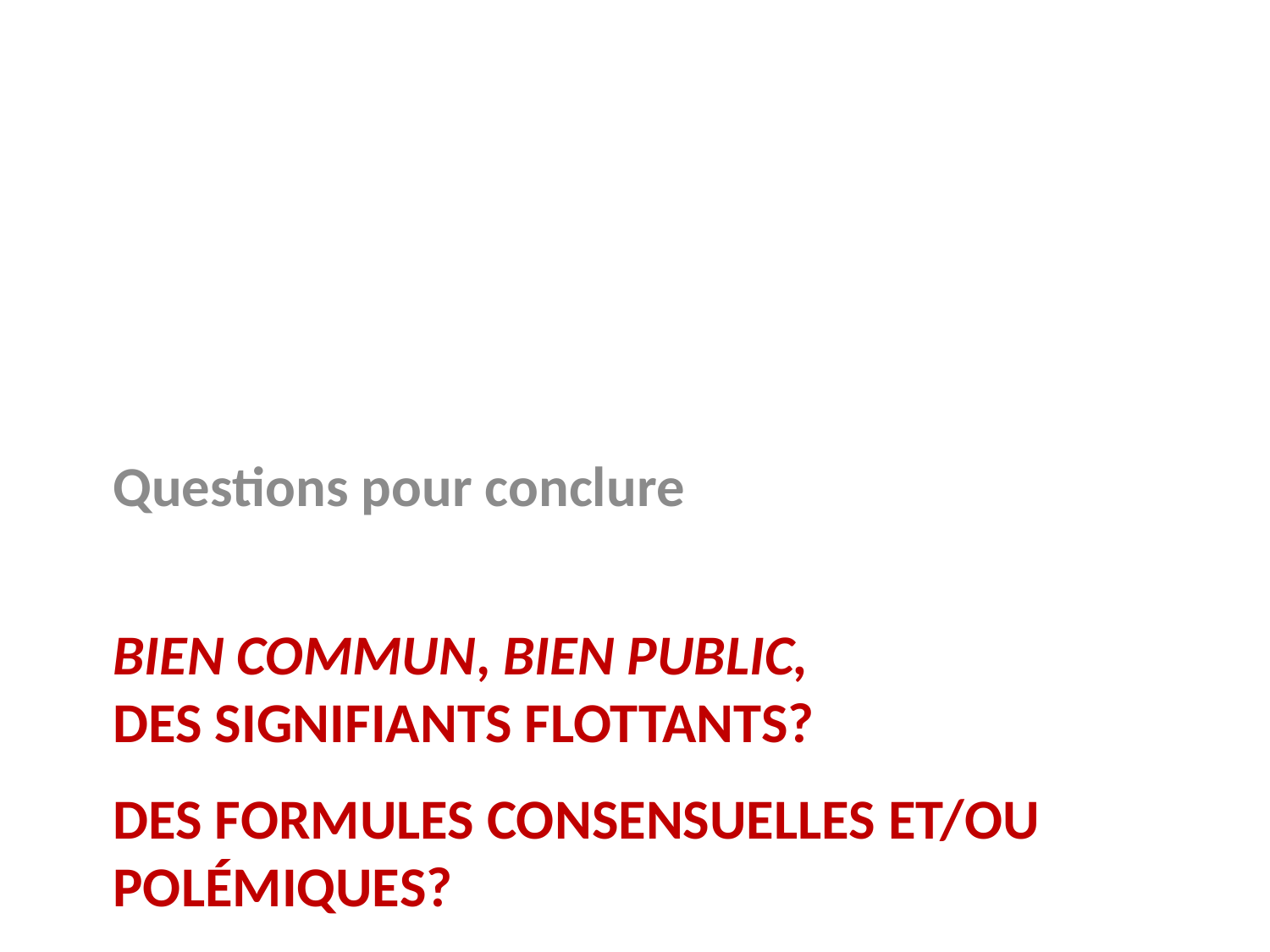

Questions pour conclure
# bien COMMUN, BIEN PUBLIC, des signifiants flottants? Des formules consensuelles et/ou polémiques?